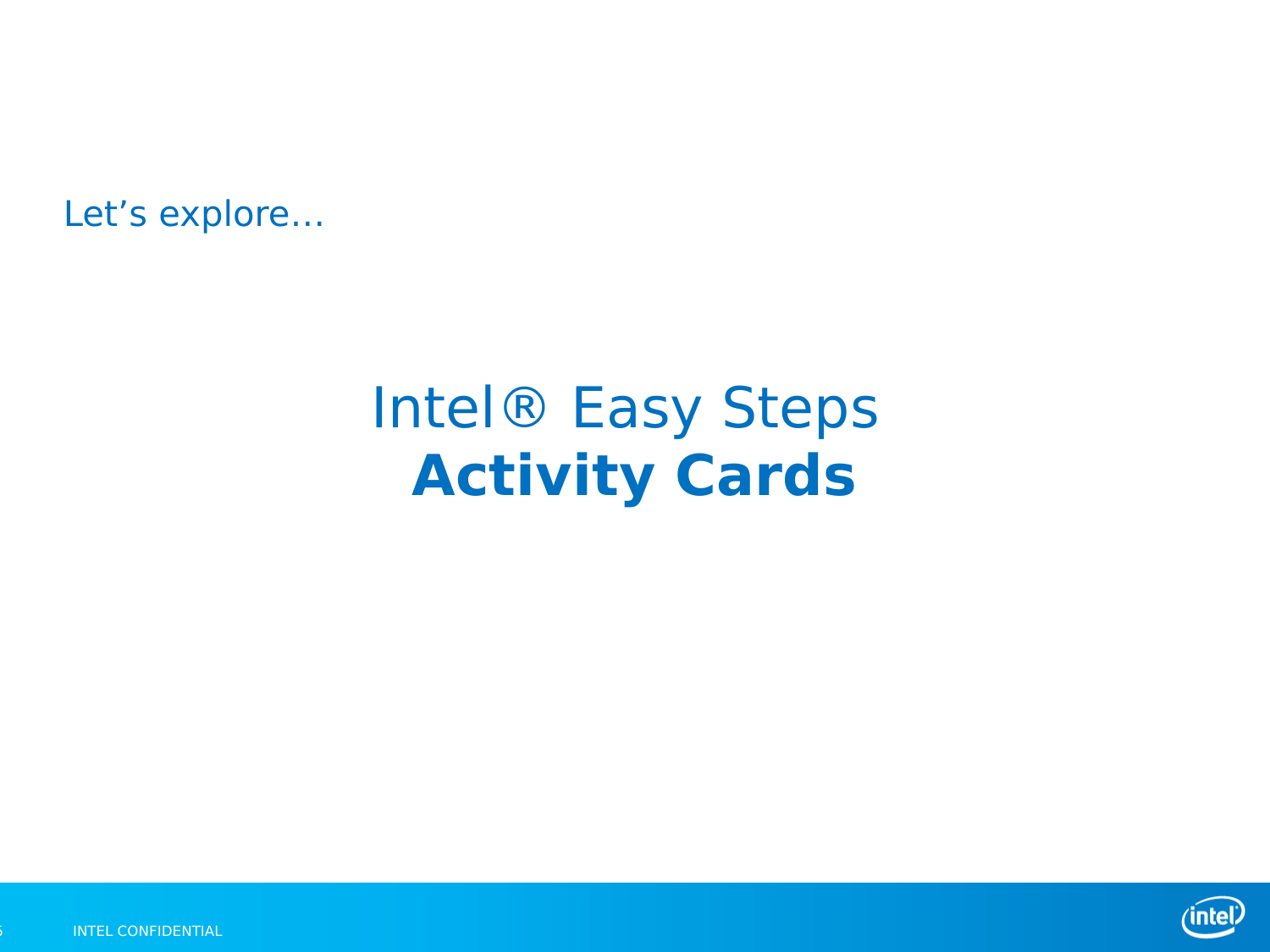

Let’s explore…

Intel® Easy Steps
Activity Cards